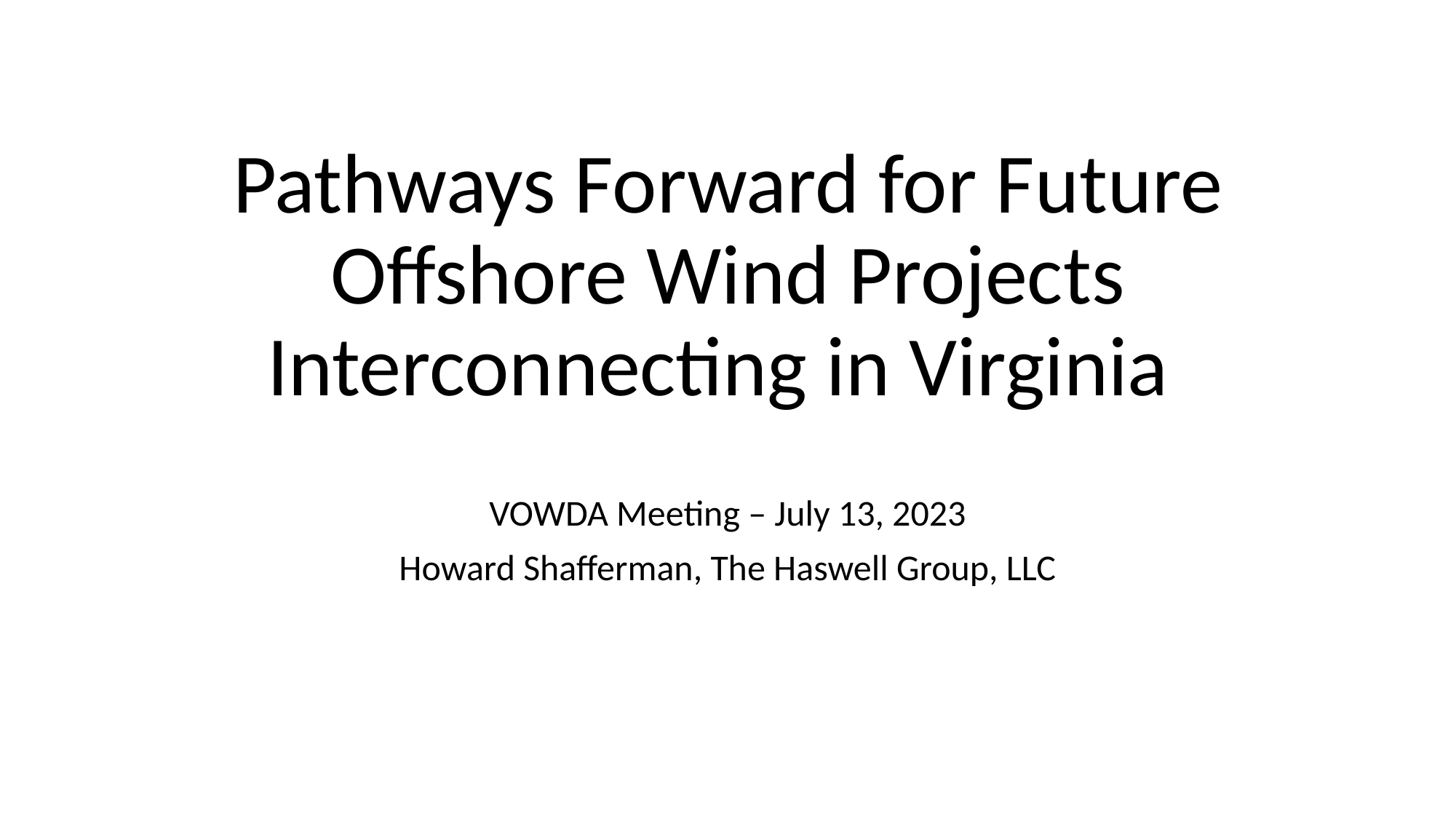

# Pathways Forward for Future Offshore Wind Projects Interconnecting in Virginia

VOWDA Meeting – July 13, 2023
Howard Shafferman, The Haswell Group, LLC